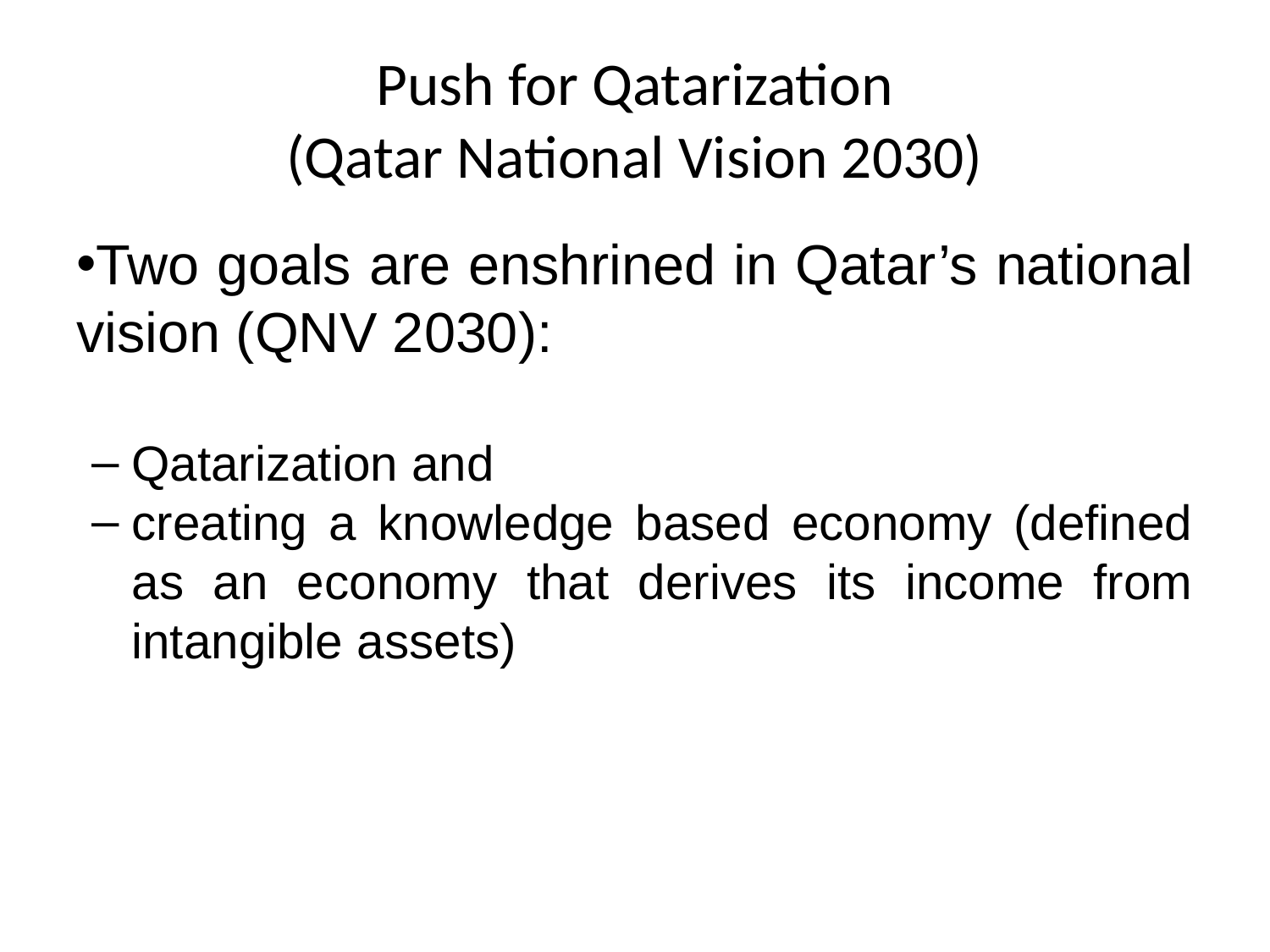

# Push for Qatarization (Qatar National Vision 2030)
Two goals are enshrined in Qatar’s national vision (QNV 2030):

Qatarization and
creating a knowledge based economy (defined as an economy that derives its income from intangible assets)